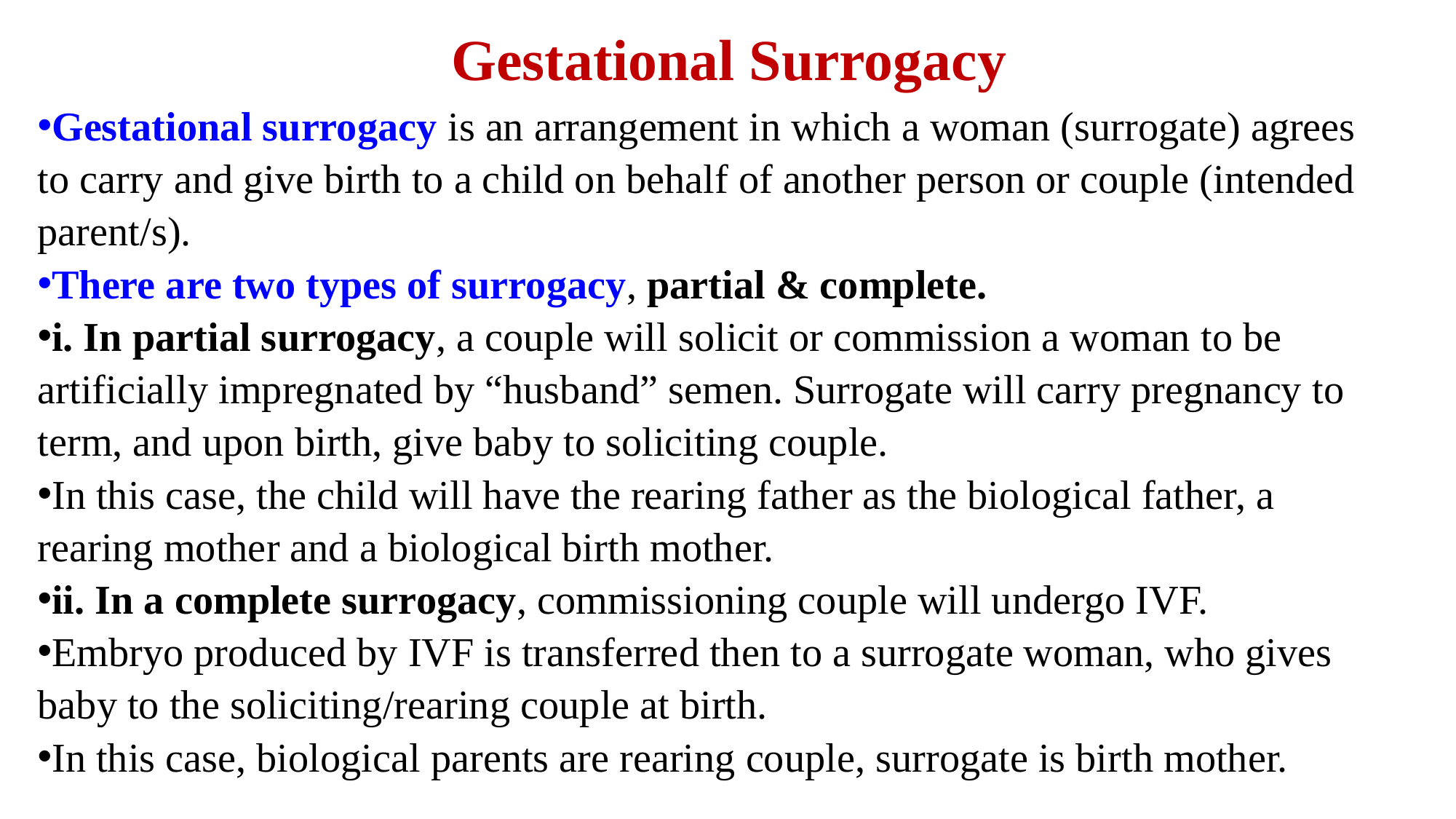

# Gestational Surrogacy
Gestational surrogacy is an arrangement in which a woman (surrogate) agrees to carry and give birth to a child on behalf of another person or couple (intended parent/s).
There are two types of surrogacy, partial & complete.
i. In partial surrogacy, a couple will solicit or commission a woman to be artificially impregnated by “husband” semen. Surrogate will carry pregnancy to term, and upon birth, give baby to soliciting couple.
In this case, the child will have the rearing father as the biological father, a rearing mother and a biological birth mother.
ii. In a complete surrogacy, commissioning couple will undergo IVF.
Embryo produced by IVF is transferred then to a surrogate woman, who gives baby to the soliciting/rearing couple at birth.
In this case, biological parents are rearing couple, surrogate is birth mother.